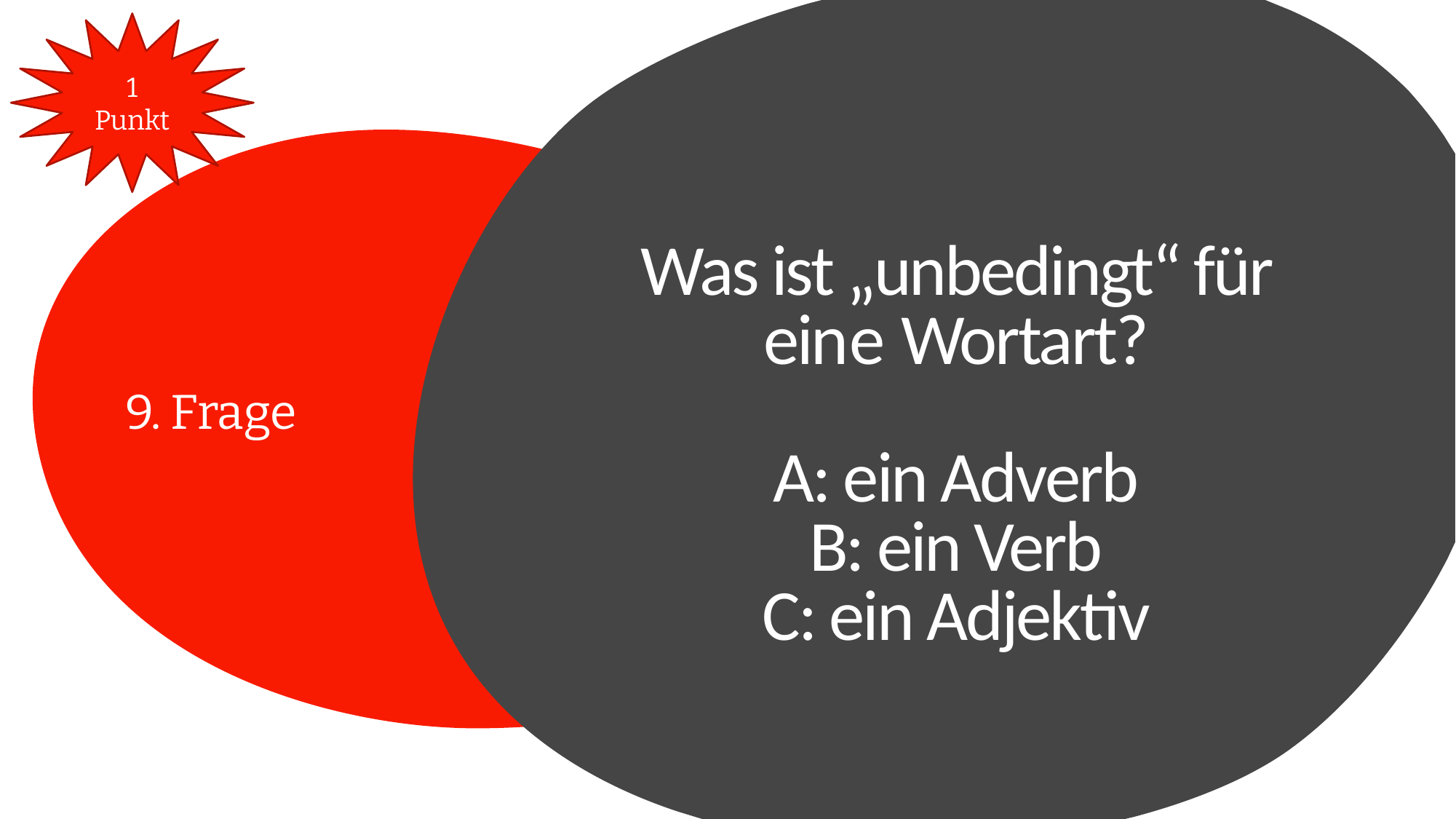

1 Punkt

# Was ist „unbedingt“ für eine Wortart? A: ein Adverb B: ein Verb C: ein Adjektiv
9. Frage